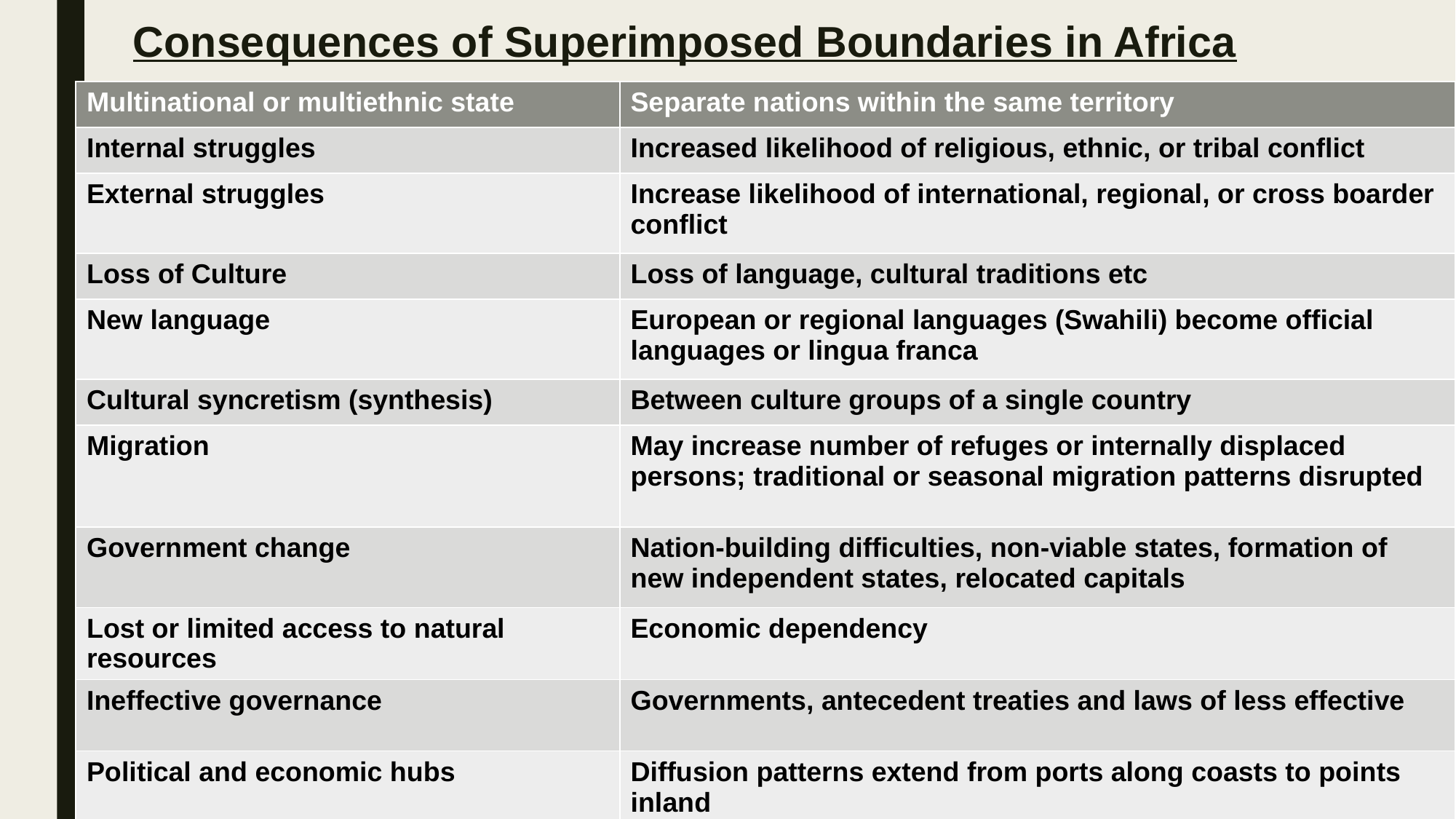

# Consequences of Superimposed Boundaries in Africa
| Multinational or multiethnic state | Separate nations within the same territory |
| --- | --- |
| Internal struggles | Increased likelihood of religious, ethnic, or tribal conflict |
| External struggles | Increase likelihood of international, regional, or cross boarder conflict |
| Loss of Culture | Loss of language, cultural traditions etc |
| New language | European or regional languages (Swahili) become official languages or lingua franca |
| Cultural syncretism (synthesis) | Between culture groups of a single country |
| Migration | May increase number of refuges or internally displaced persons; traditional or seasonal migration patterns disrupted |
| Government change | Nation-building difficulties, non-viable states, formation of new independent states, relocated capitals |
| Lost or limited access to natural resources | Economic dependency |
| Ineffective governance | Governments, antecedent treaties and laws of less effective |
| Political and economic hubs | Diffusion patterns extend from ports along coasts to points inland |